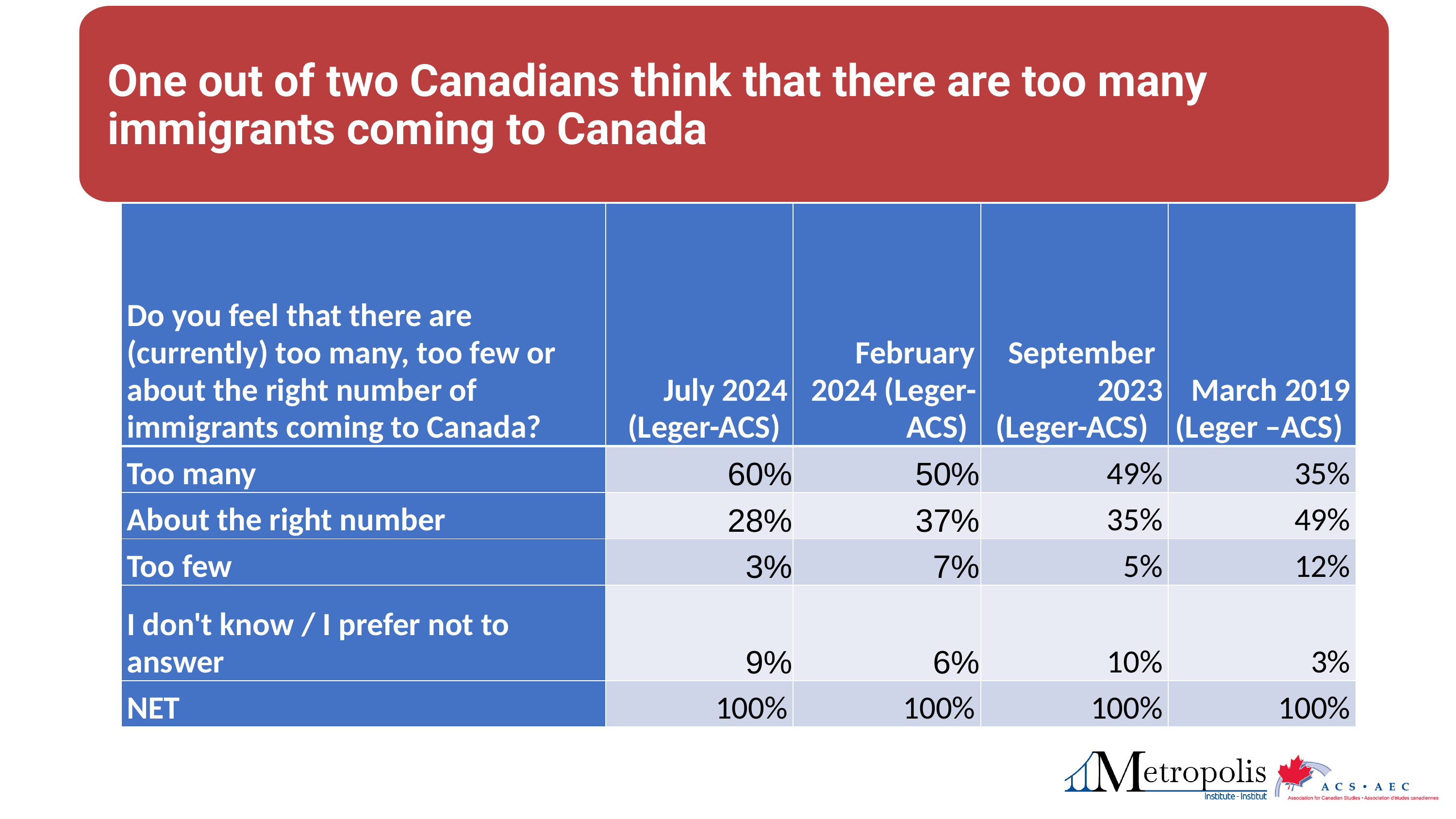

# One out of two Canadians think that there are too many immigrants coming to Canada
| Do you feel that there are (currently) too many, too few or about the right number of immigrants coming to Canada? | July 2024 (Leger-ACS) | February 2024 (Leger-ACS) | September 2023 (Leger-ACS) | March 2019 (Leger –ACS) |
| --- | --- | --- | --- | --- |
| Too many | 60% | 50% | 49% | 35% |
| About the right number | 28% | 37% | 35% | 49% |
| Too few | 3% | 7% | 5% | 12% |
| I don't know / I prefer not to answer | 9% | 6% | 10% | 3% |
| NET | 100% | 100% | 100% | 100% |